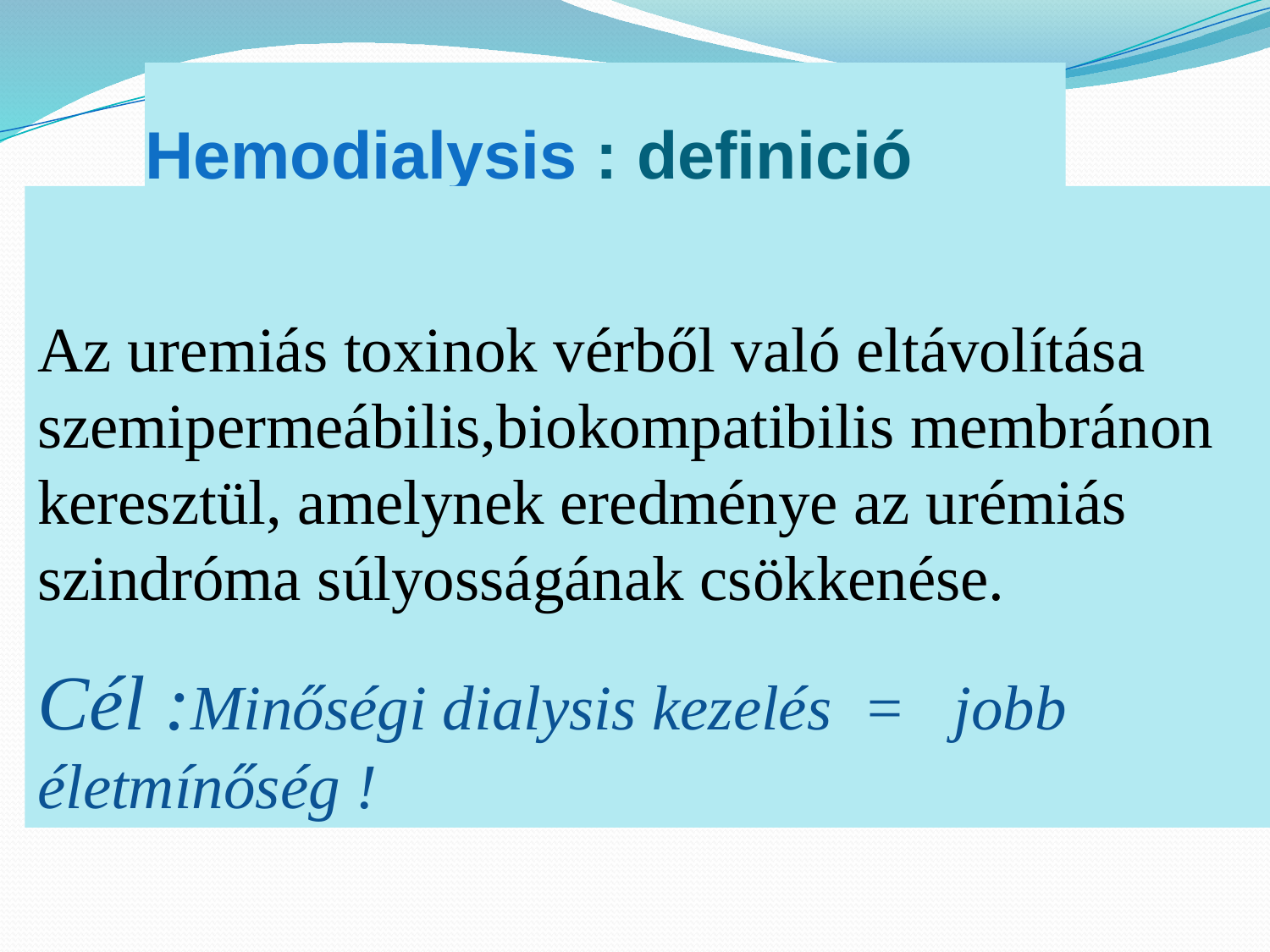

# Hemodialysis : definició

Az uremiás toxinok vérből való eltávolítása szemipermeábilis,biokompatibilis membránon keresztül, amelynek eredménye az urémiás szindróma súlyosságának csökkenése.
Cél :Minőségi dialysis kezelés  =   jobb életmínőség !